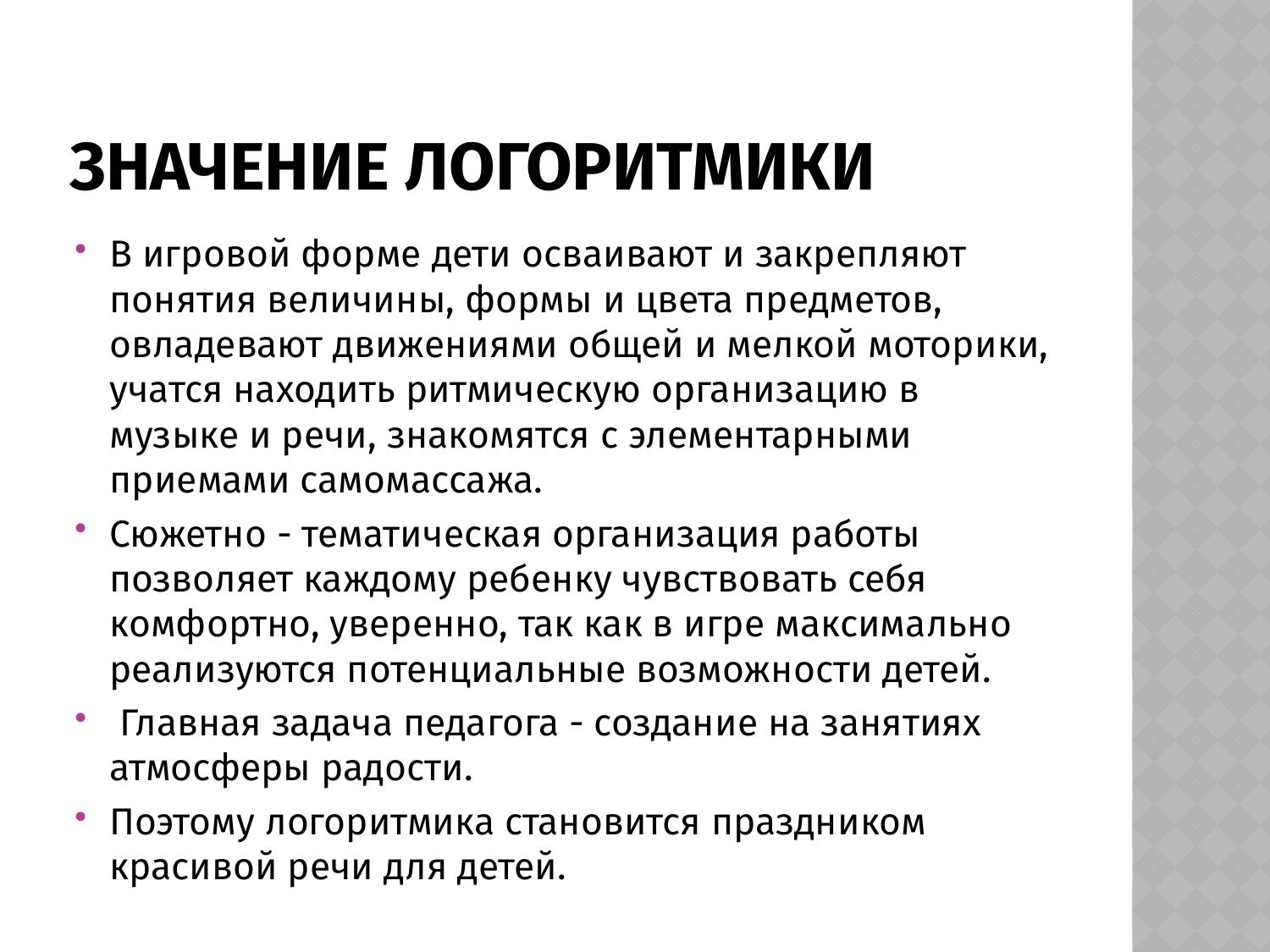

# Значение логоритмики
В игровой форме дети осваивают и закрепляют понятия величины, формы и цвета предметов, овладевают движениями общей и мелкой моторики, учатся находить ритмическую организацию в музыке и речи, знакомятся с элементарными приемами самомассажа.
Сюжетно - тематическая организация работы позволяет каждому ребенку чувствовать себя комфортно, уверенно, так как в игре максимально реализуются потенциальные возможности детей.
 Главная задача педагога - создание на занятиях атмосферы радости.
Поэтому логоритмика становится праздником красивой речи для детей.